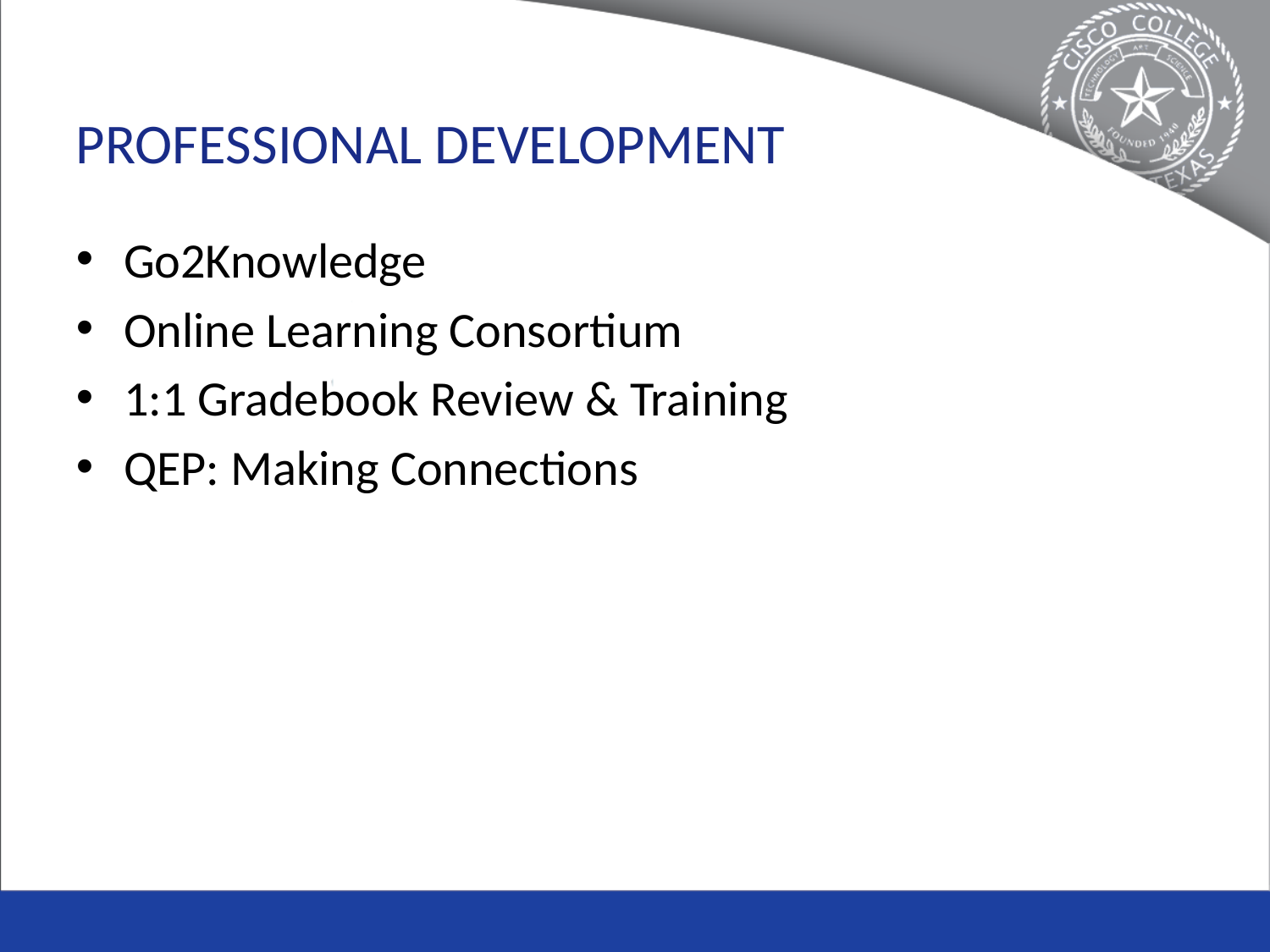

# Professional Development
Go2Knowledge
Online Learning Consortium
1:1 Gradebook Review & Training
QEP: Making Connections